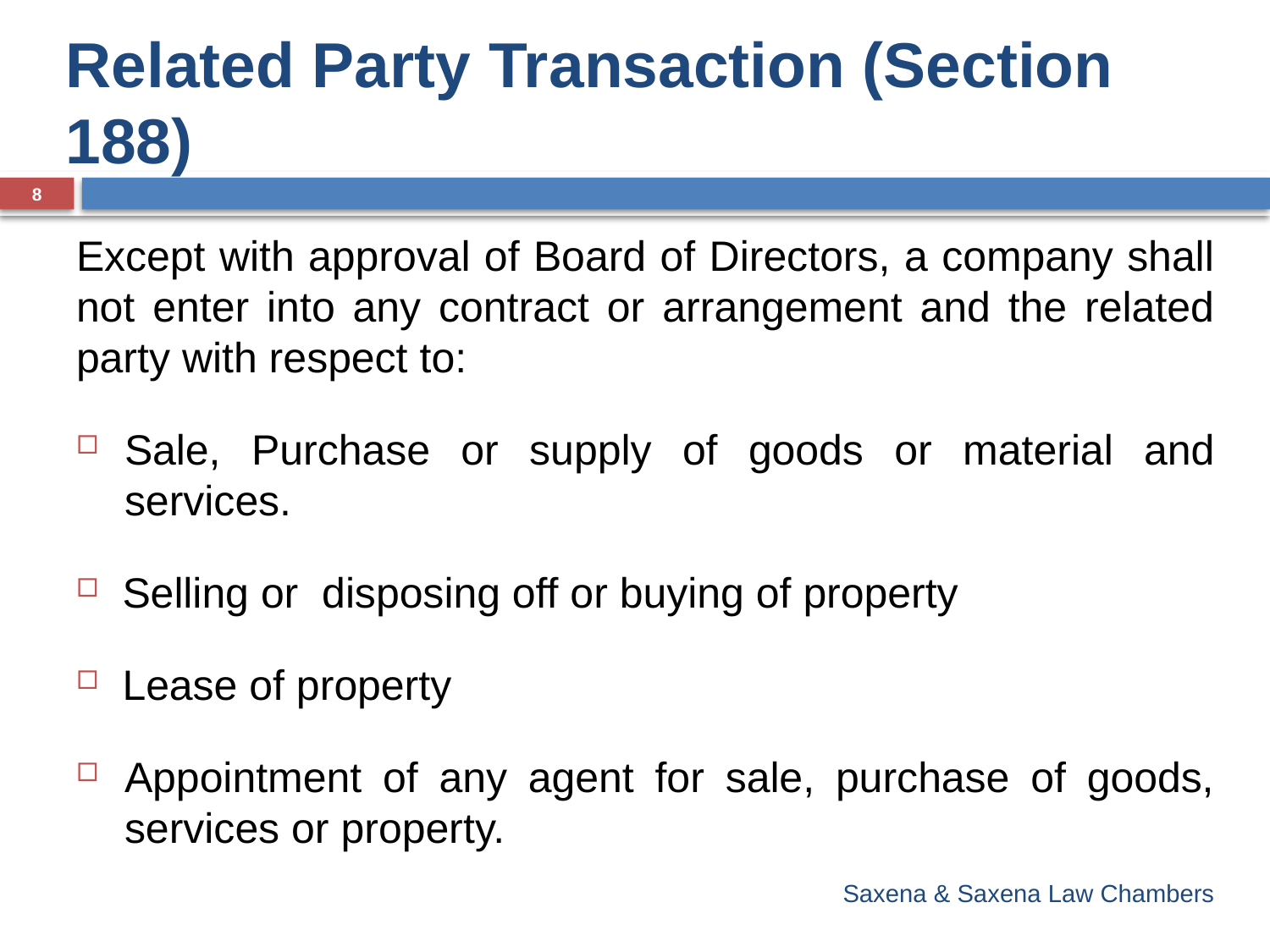

# Related Party Transaction (Section 188)
8
Except with approval of Board of Directors, a company shall not enter into any contract or arrangement and the related party with respect to:

Sale, Purchase or supply of goods or material and services.

  Selling or  disposing off or buying of property

  Lease of property

Appointment of any agent for sale, purchase of goods, services or property.

Saxena & Saxena Law Chambers